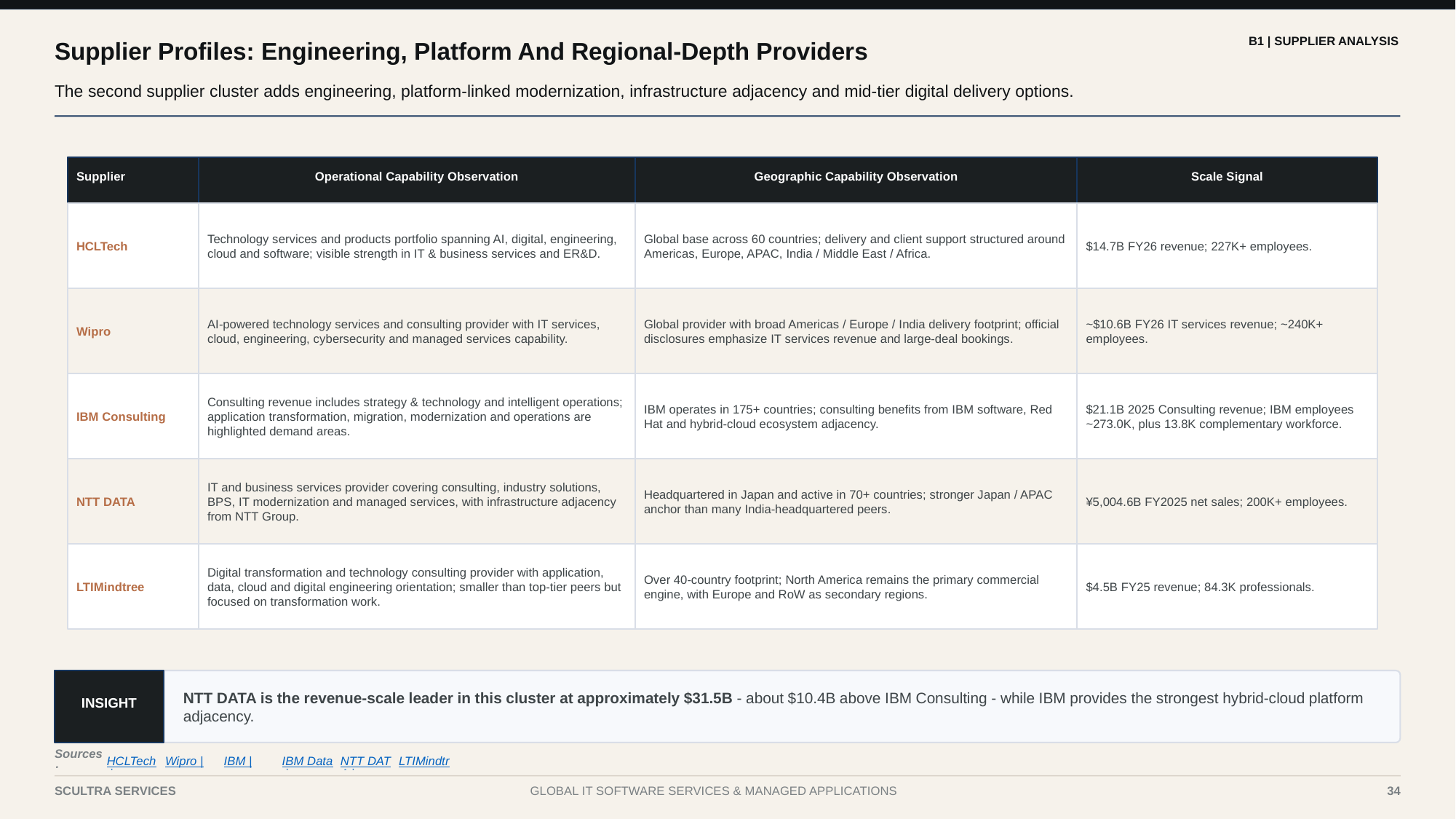

B1 | SUPPLIER ANALYSIS
Supplier Profiles: Engineering, Platform And Regional-Depth Providers
The second supplier cluster adds engineering, platform-linked modernization, infrastructure adjacency and mid-tier digital delivery options.

Supplier
Operational Capability Observation
Geographic Capability Observation
Scale Signal

HCLTech
Technology services and products portfolio spanning AI, digital, engineering, cloud and software; visible strength in IT & business services and ER&D.
Global base across 60 countries; delivery and client support structured around Americas, Europe, APAC, India / Middle East / Africa.
$14.7B FY26 revenue; 227K+ employees.

Wipro
AI-powered technology services and consulting provider with IT services, cloud, engineering, cybersecurity and managed services capability.
Global provider with broad Americas / Europe / India delivery footprint; official disclosures emphasize IT services revenue and large-deal bookings.
~$10.6B FY26 IT services revenue; ~240K+ employees.

IBM Consulting
Consulting revenue includes strategy & technology and intelligent operations; application transformation, migration, modernization and operations are highlighted demand areas.
IBM operates in 175+ countries; consulting benefits from IBM software, Red Hat and hybrid-cloud ecosystem adjacency.
$21.1B 2025 Consulting revenue; IBM employees ~273.0K, plus 13.8K complementary workforce.

NTT DATA
IT and business services provider covering consulting, industry solutions, BPS, IT modernization and managed services, with infrastructure adjacency from NTT Group.
Headquartered in Japan and active in 70+ countries; stronger Japan / APAC anchor than many India-headquartered peers.
¥5,004.6B FY2025 net sales; 200K+ employees.

LTIMindtree
Digital transformation and technology consulting provider with application, data, cloud and digital engineering orientation; smaller than top-tier peers but focused on transformation work.
Over 40-country footprint; North America remains the primary commercial engine, with Europe and RoW as secondary regions.
$4.5B FY25 revenue; 84.3K professionals.

NTT DATA is the revenue-scale leader in this cluster at approximately $31.5B - about $10.4B above IBM Consulting - while IBM provides the strongest hybrid-cloud platform adjacency.
INSIGHT
Sources:
HCLTech |
Wipro |
IBM |
IBM Data |
NTT DATA |
LTIMindtree

34
SCULTRA SERVICES
GLOBAL IT SOFTWARE SERVICES & MANAGED APPLICATIONS
34